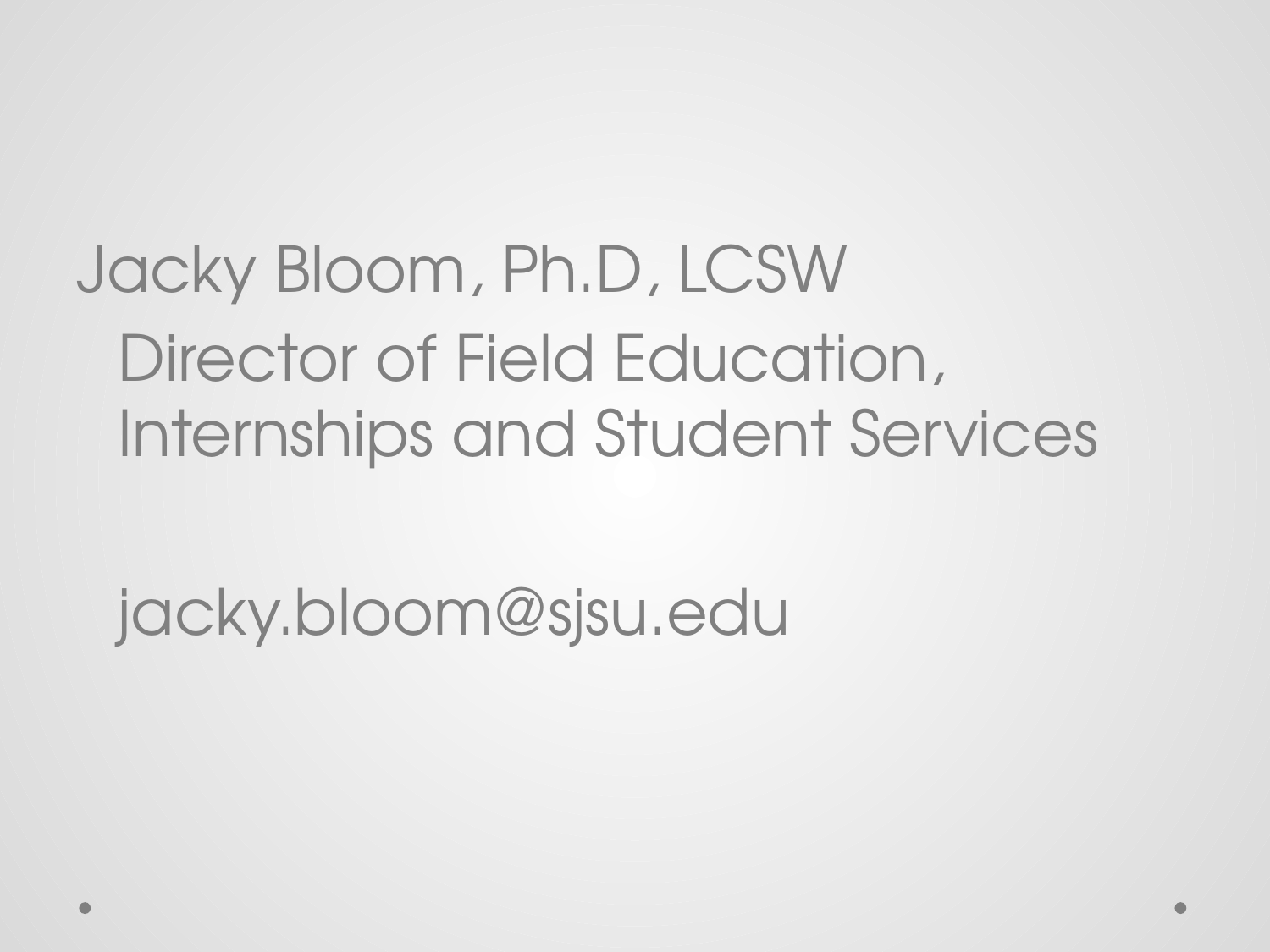

#
Jacky Bloom, Ph.D, LCSW
Director of Field Education, Internships and Student Services

jacky.bloom@sjsu.edu